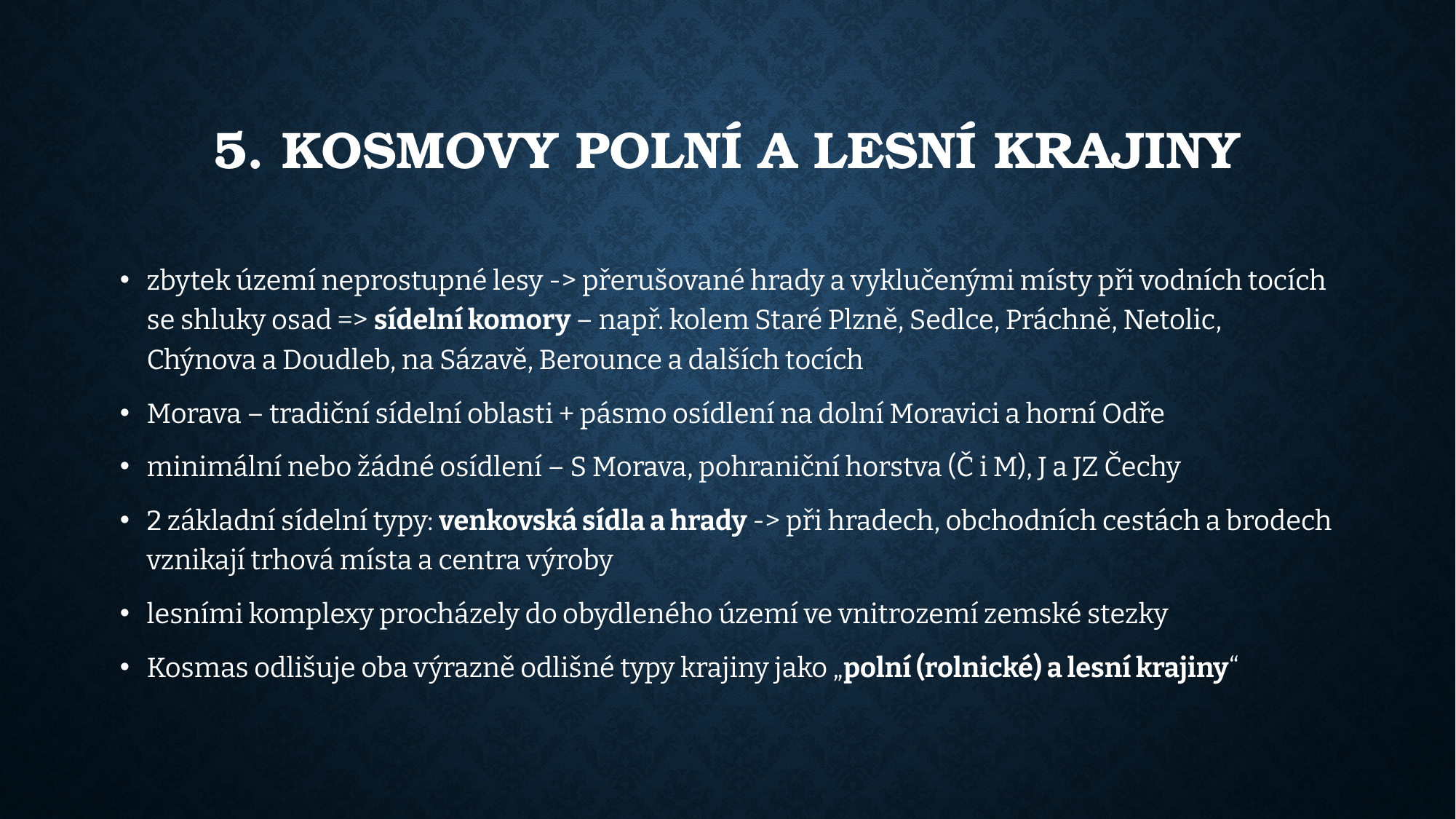

# 5. Kosmovy polní a lesní krajiny
zbytek území neprostupné lesy -> přerušované hrady a vyklučenými místy při vodních tocích se shluky osad => sídelní komory – např. kolem Staré Plzně, Sedlce, Práchně, Netolic, Chýnova a Doudleb, na Sázavě, Berounce a dalších tocích
Morava – tradiční sídelní oblasti + pásmo osídlení na dolní Moravici a horní Odře
minimální nebo žádné osídlení – S Morava, pohraniční horstva (Č i M), J a JZ Čechy
2 základní sídelní typy: venkovská sídla a hrady -> při hradech, obchodních cestách a brodech vznikají trhová místa a centra výroby
lesními komplexy procházely do obydleného území ve vnitrozemí zemské stezky
Kosmas odlišuje oba výrazně odlišné typy krajiny jako „polní (rolnické) a lesní krajiny“